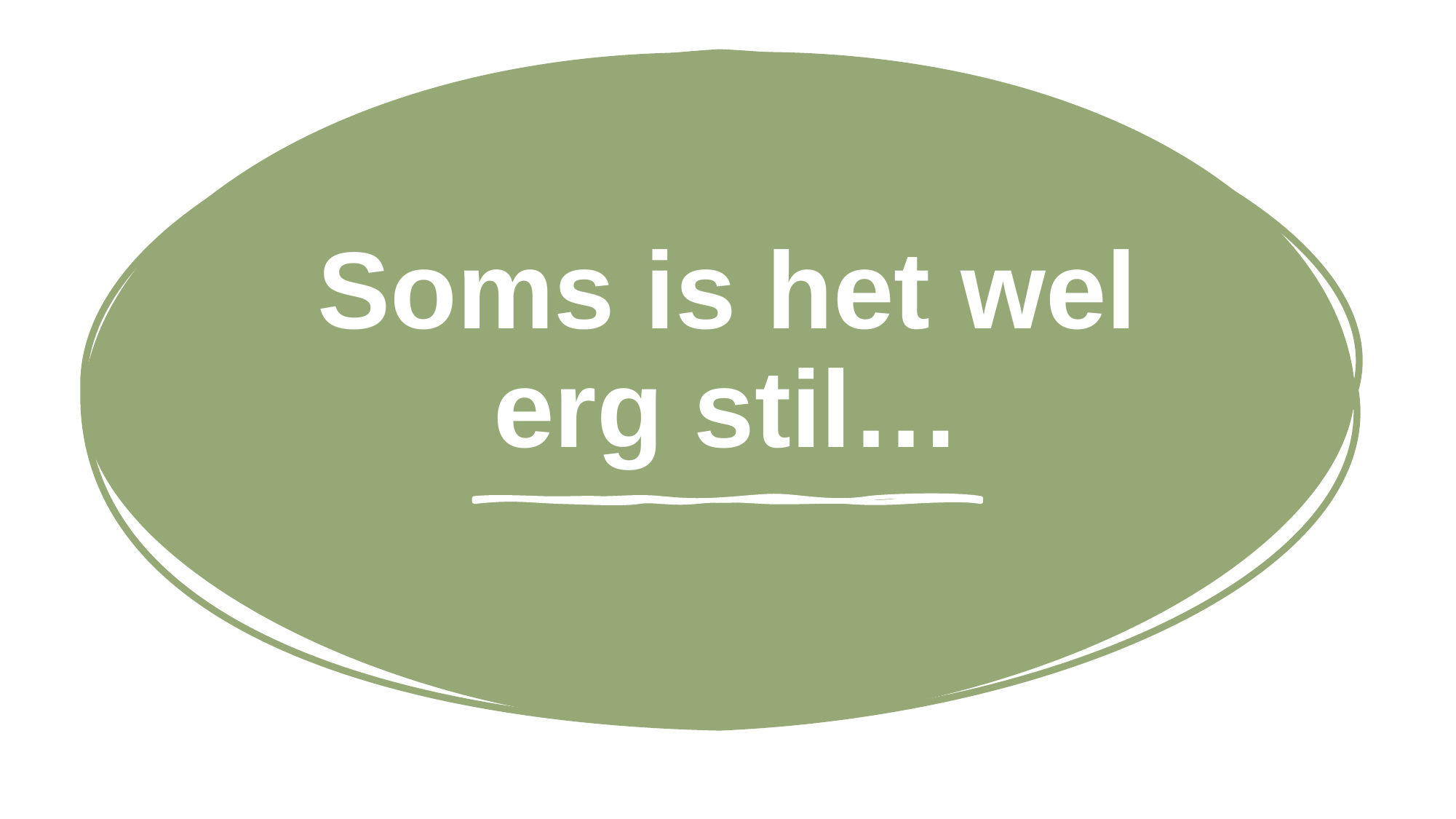

# Soms is het wel erg stil…